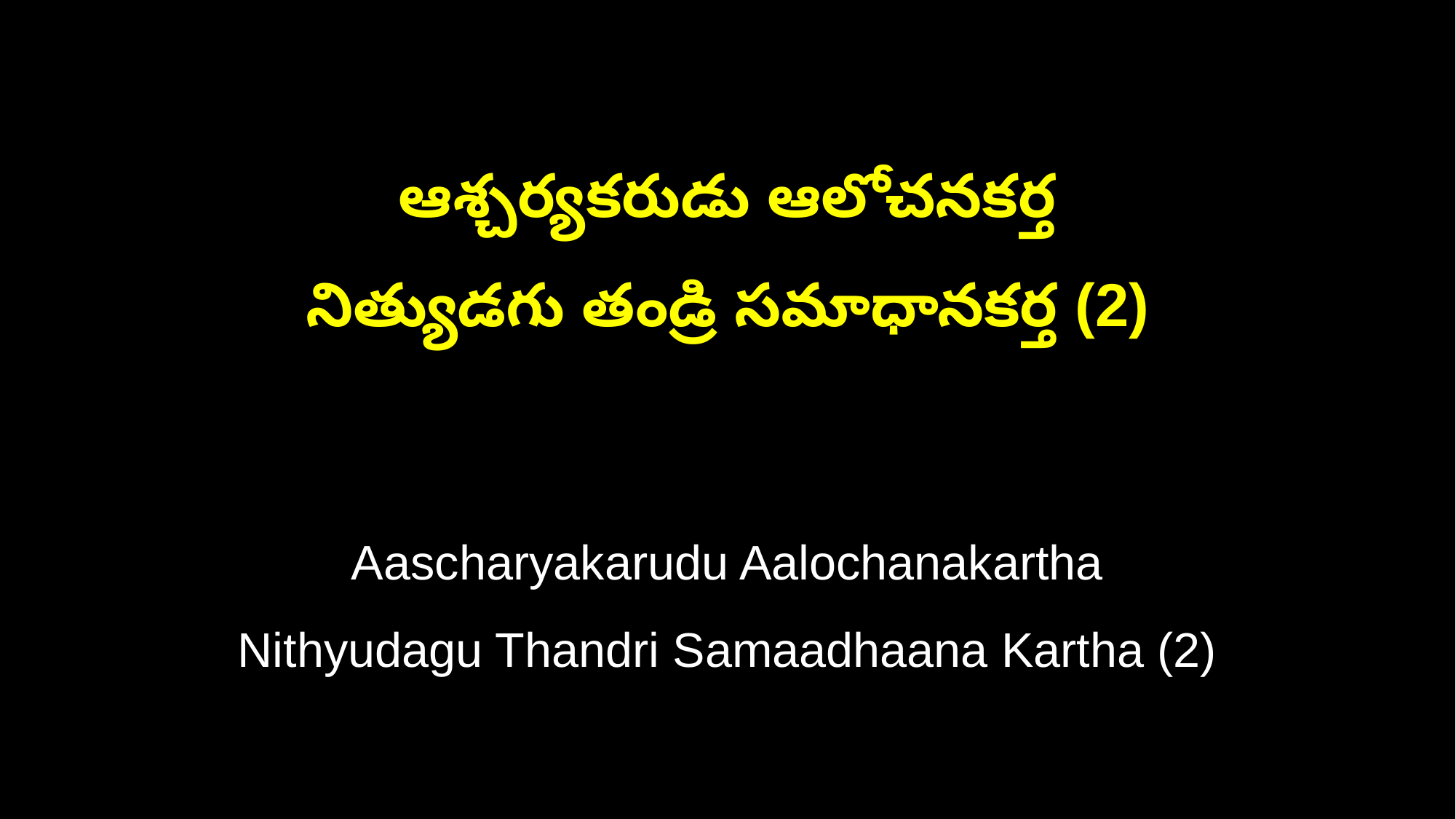

ఆశ్చర్యకరుడు ఆలోచనకర్త
నిత్యుడగు తండ్రి సమాధానకర్త (2)
Aascharyakarudu Aalochanakartha
Nithyudagu Thandri Samaadhaana Kartha (2)